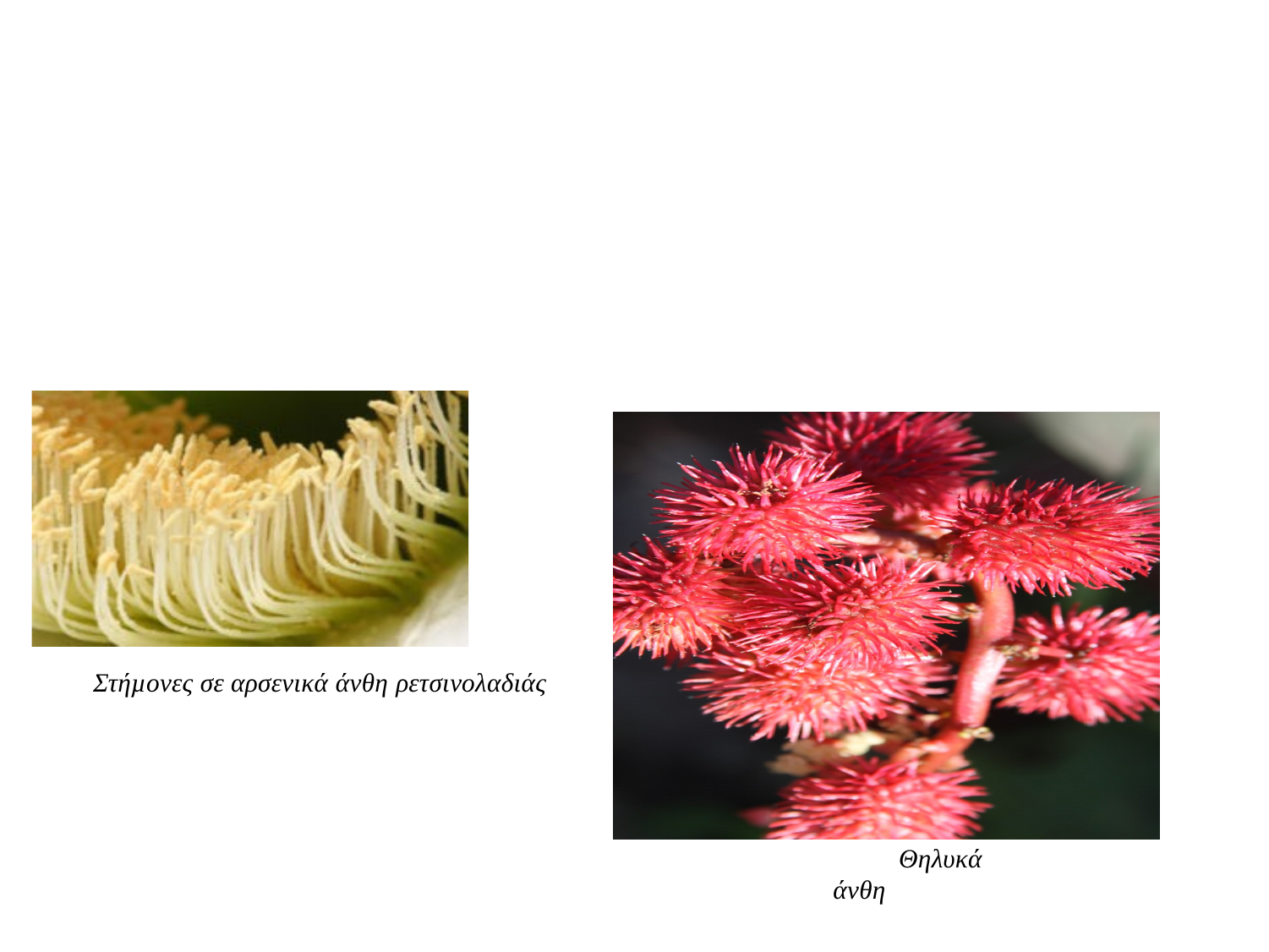

Στήµονες σε αρσενικά άνθη ρετσινολαδιάς
 Θηλυκά άνθη